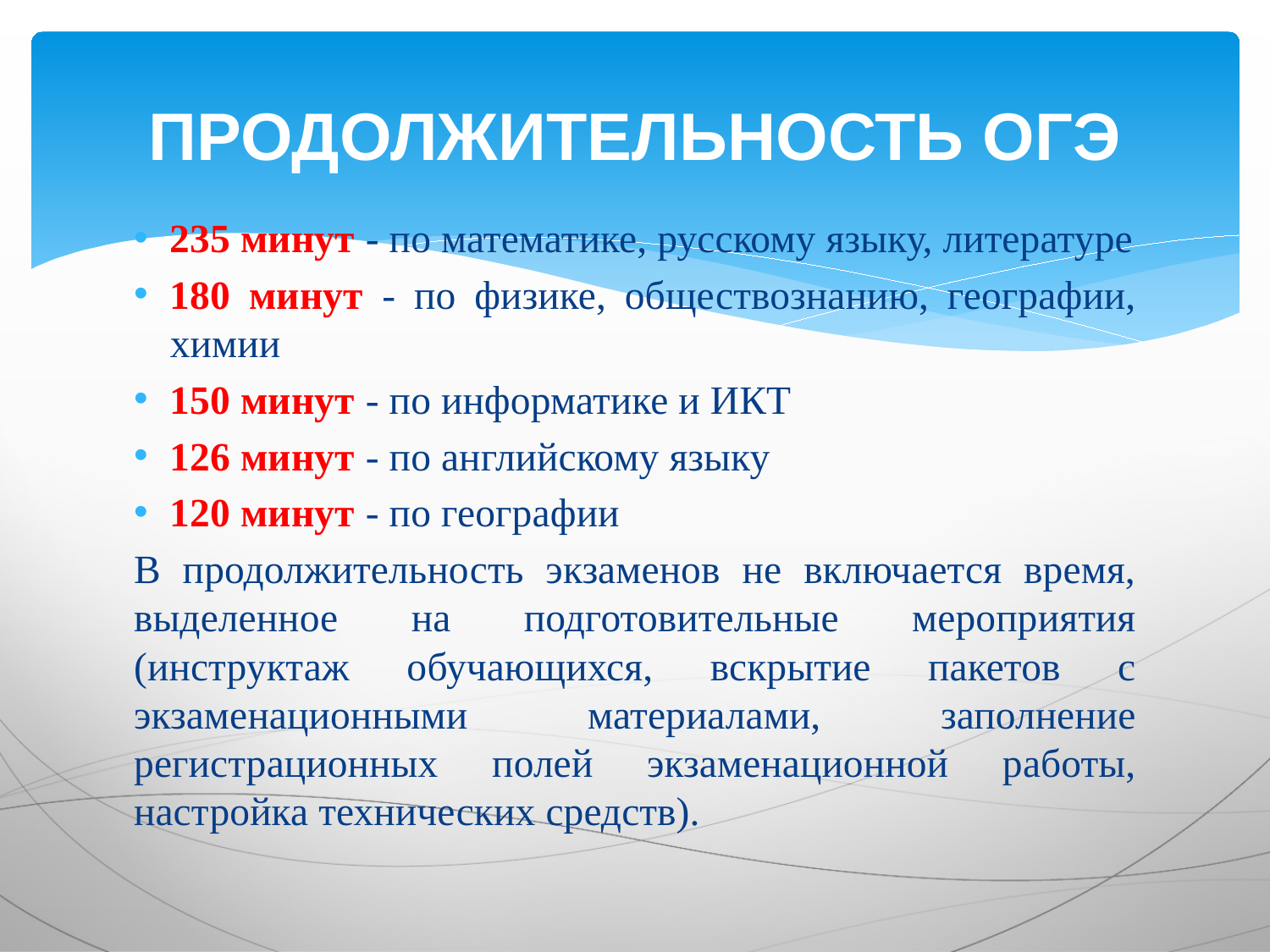

# ПРОДОЛЖИТЕЛЬНОСТЬ ОГЭ
235 минут - по математике, русскому языку, литературе
180 минут - по физике, обществознанию, географии, химии
150 минут - по информатике и ИКТ
126 минут - по английскому языку
120 минут - по географии
В продолжительность экзаменов не включается время, выделенное на подготовительные мероприятия (инструктаж обучающихся, вскрытие пакетов с экзаменационными материалами, заполнение регистрационных полей экзаменационной работы, настройка технических средств).